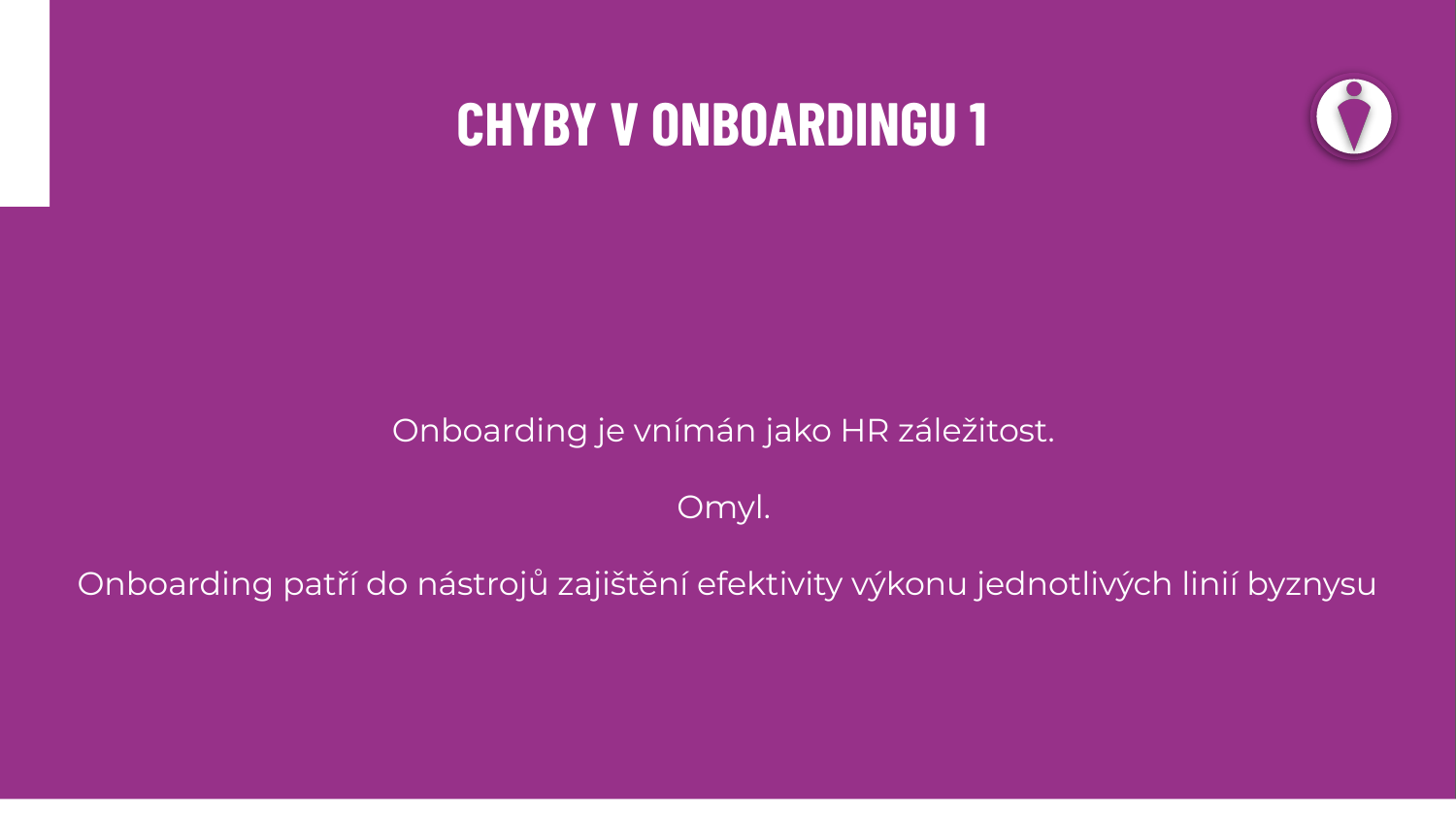

# CHYBY V ONBOARDINGU 1
Onboarding je vnímán jako HR záležitost.
Omyl.
Onboarding patří do nástrojů zajištění efektivity výkonu jednotlivých linií byznysu